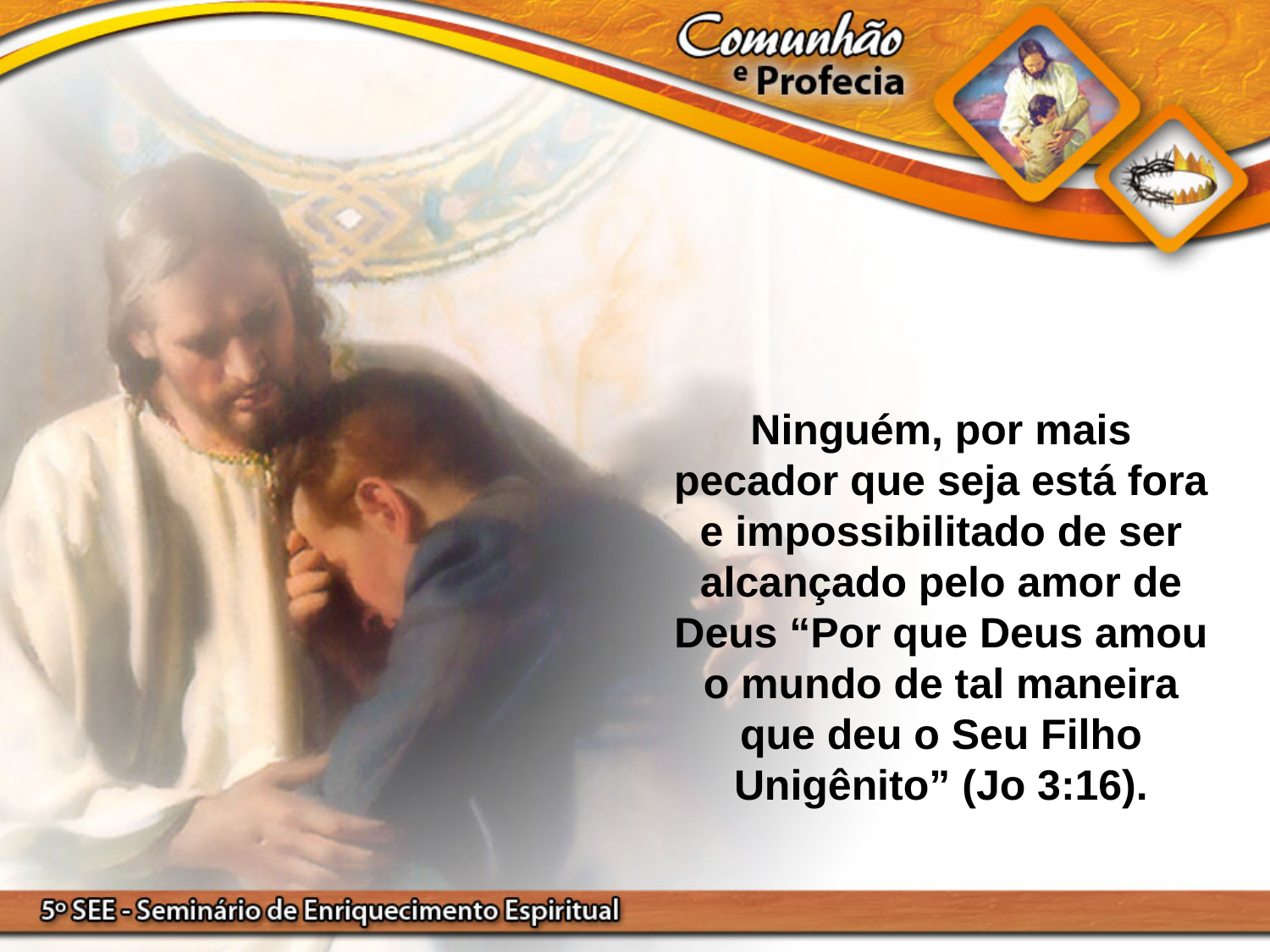

Ninguém, por mais pecador que seja está fora e impossibilitado de ser alcançado pelo amor de Deus “Por que Deus amou o mundo de tal maneira que deu o Seu Filho Unigênito” (Jo 3:16).